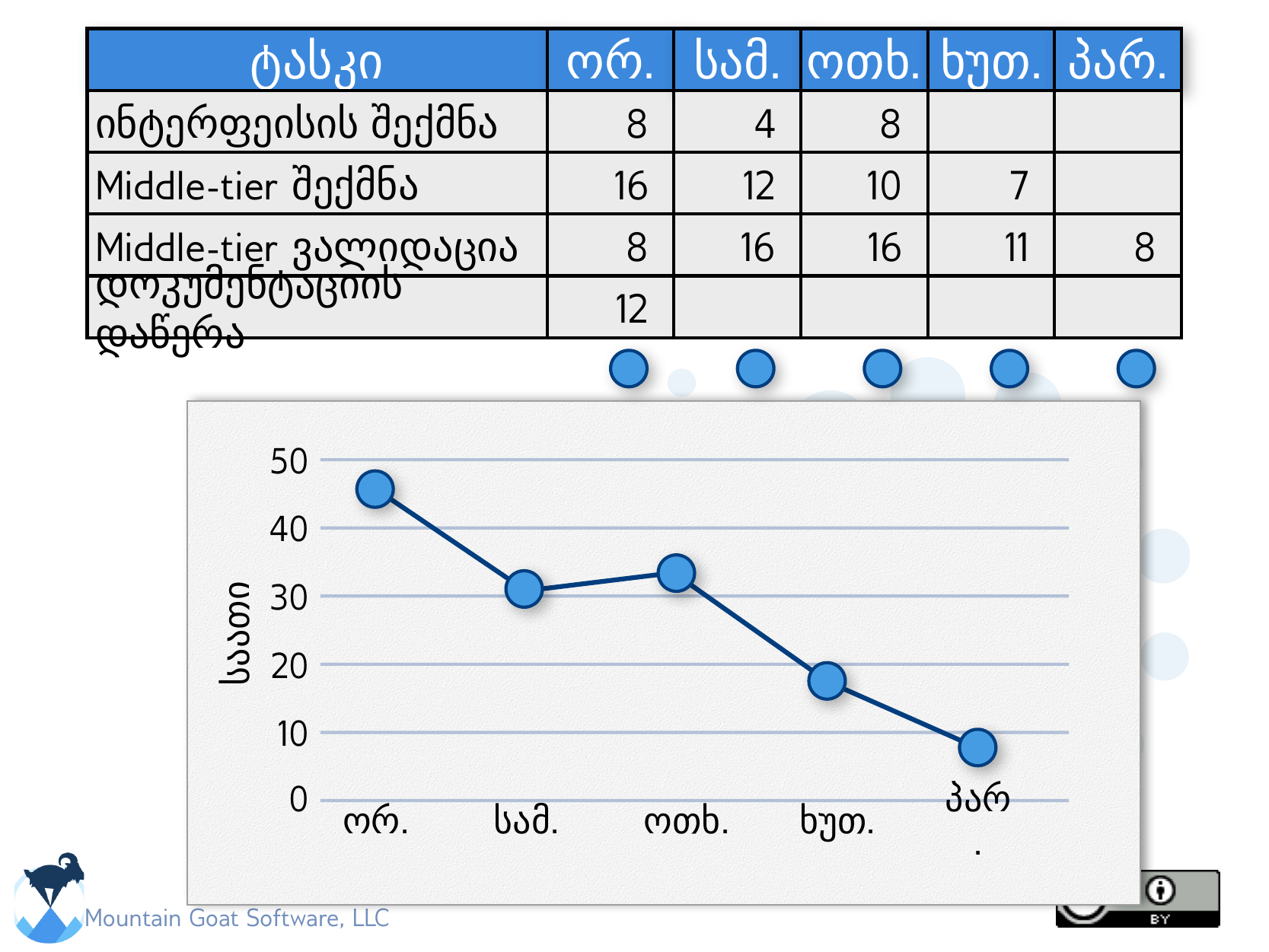

ტასკი

ორ.

სამ.

ოთხ.

ხუთ.

პარ.
ინტერფეისის შექმნა

8

4

12

16

8

10

16

7

11

8

Middle-tier შექმნა

16

Middle-tier ვალიდაცია

8

დოკუმენტაციის დაწერა

12

50

40

30

საათი
20

10

0
ოთხ.
ორ.
სამ.
ხუთ.
პარ.